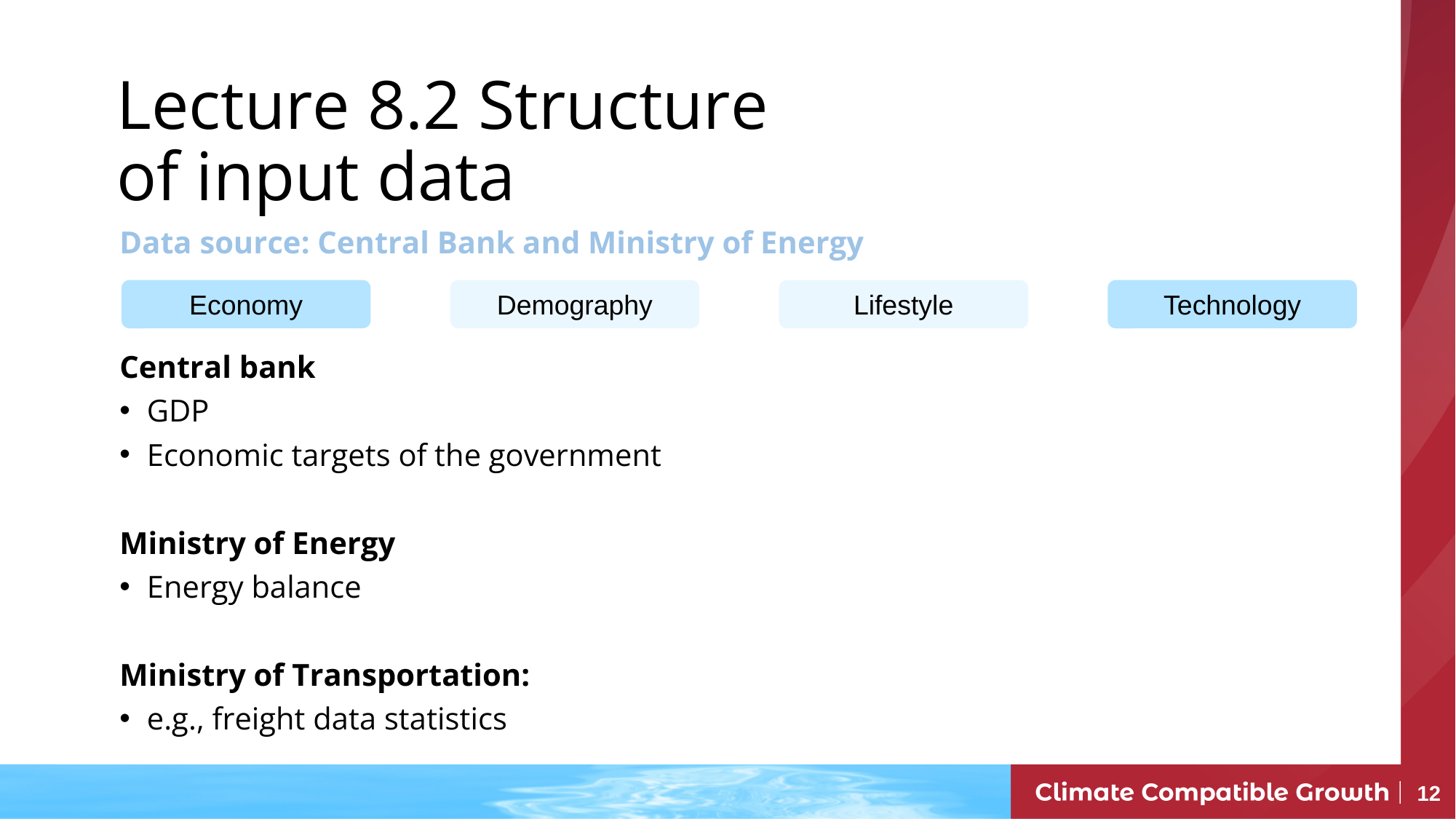

Lecture 8.2 Structure of input data
Data source: Central Bank and Ministry of Energy

Central bank
GDP
Economic targets of the government

Ministry of Energy
Energy balance

Ministry of Transportation:
e.g., freight data statistics

Economy
Technology
Demography
Lifestyle
12